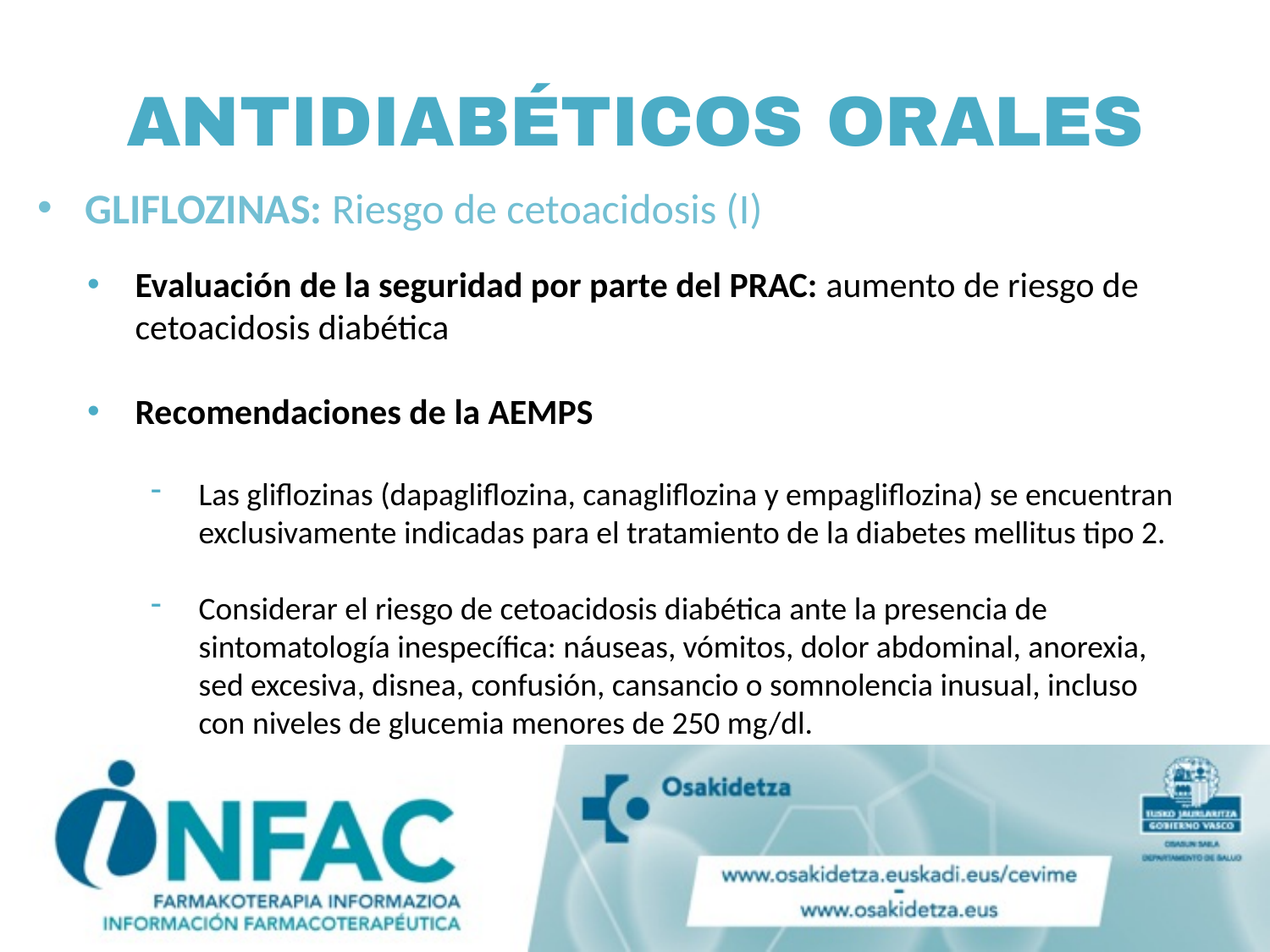

# ANTIDIABÉTICOS ORALES
GLIFLOZINAS: Riesgo de cetoacidosis (I)
Evaluación de la seguridad por parte del PRAC: aumento de riesgo de cetoacidosis diabética

Recomendaciones de la AEMPS

Las gliflozinas (dapagliflozina, canagliflozina y empagliflozina) se encuentran exclusivamente indicadas para el tratamiento de la diabetes mellitus tipo 2.

Considerar el riesgo de cetoacidosis diabética ante la presencia de sintomatología inespecífica: náuseas, vómitos, dolor abdominal, anorexia, sed excesiva, disnea, confusión, cansancio o somnolencia inusual, incluso con niveles de glucemia menores de 250 mg/dl.